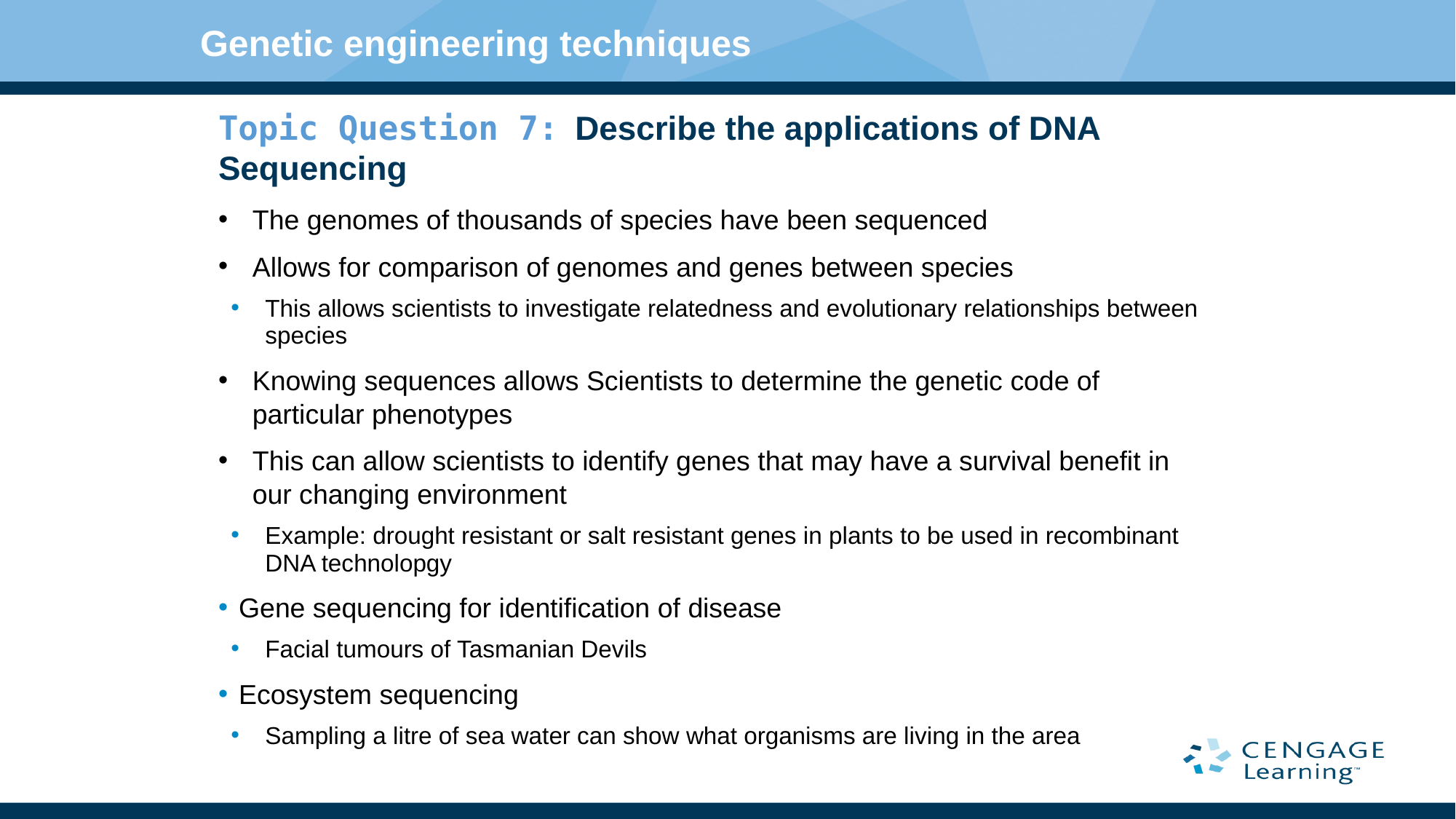

Genetic engineering techniques
Topic Question 7:  Describe the applications of DNA Sequencing
​
The genomes of thousands of species have been sequenced
Allows for comparison of genomes and genes between species
This allows scientists to investigate relatedness and evolutionary relationships between species
Knowing sequences allows Scientists to determine the genetic code of particular phenotypes
This can allow scientists to identify genes that may have a survival benefit in our changing environment
Example: drought resistant or salt resistant genes in plants to be used in recombinant DNA technolopgy
Gene sequencing for identification of disease
Facial tumours of Tasmanian Devils
Ecosystem sequencing
Sampling a litre of sea water can show what organisms are living in the area